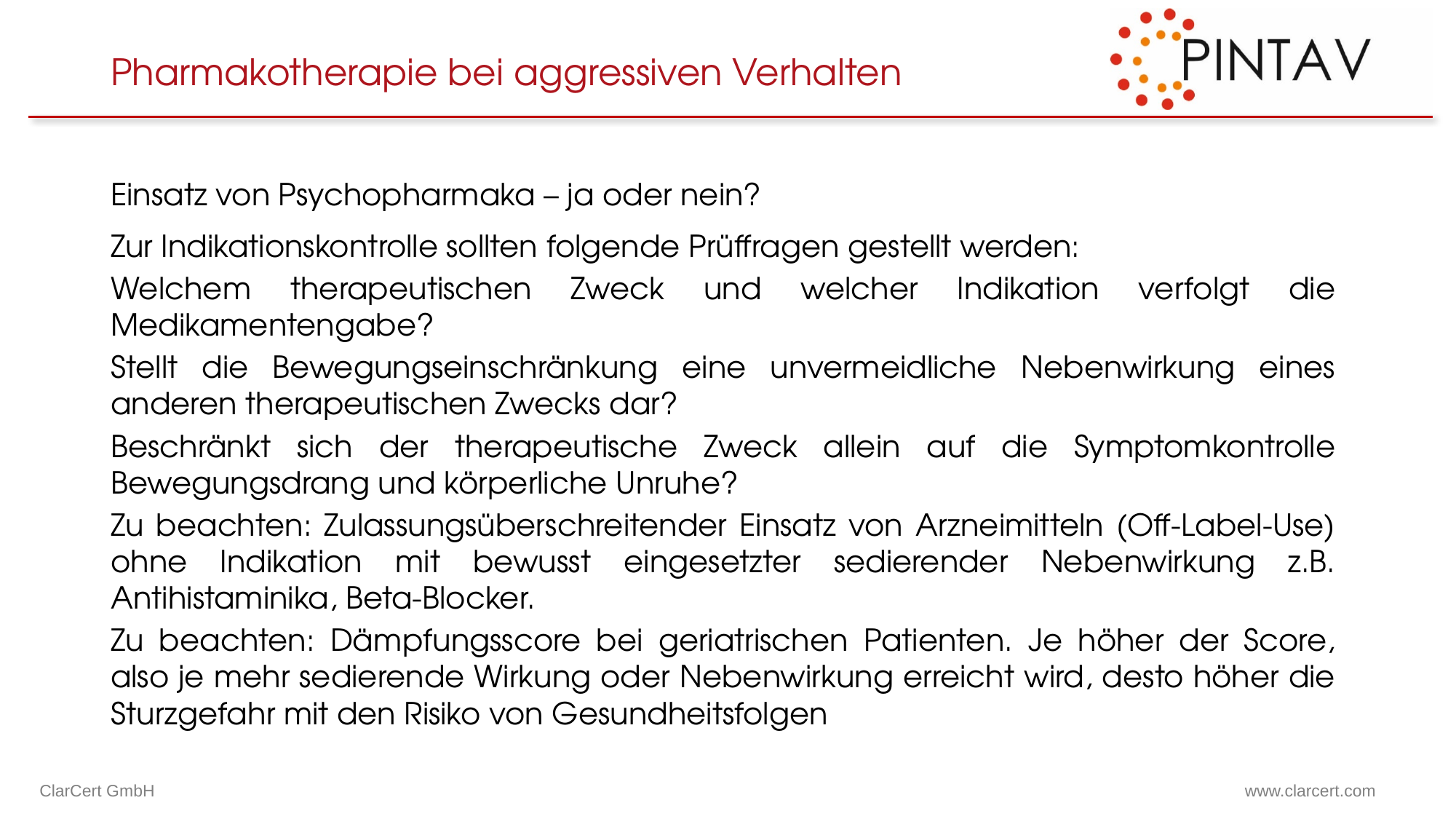

# Pharmakotherapie bei aggressiven Verhalten
Einsatz von Psychopharmaka – ja oder nein?
Zur Indikationskontrolle sollten folgende Prüffragen gestellt werden:
Welchem therapeutischen Zweck und welcher Indikation verfolgt die Medikamentengabe?
Stellt die Bewegungseinschränkung eine unvermeidliche Nebenwirkung eines anderen therapeutischen Zwecks dar?
Beschränkt sich der therapeutische Zweck allein auf die Symptomkontrolle Bewegungsdrang und körperliche Unruhe?
Zu beachten: Zulassungsüberschreitender Einsatz von Arzneimitteln (Off-Label-Use) ohne Indikation mit bewusst eingesetzter sedierender Nebenwirkung z.B. Antihistaminika, Beta-Blocker.
Zu beachten: Dämpfungsscore bei geriatrischen Patienten. Je höher der Score, also je mehr sedierende Wirkung oder Nebenwirkung erreicht wird, desto höher die Sturzgefahr mit den Risiko von Gesundheitsfolgen